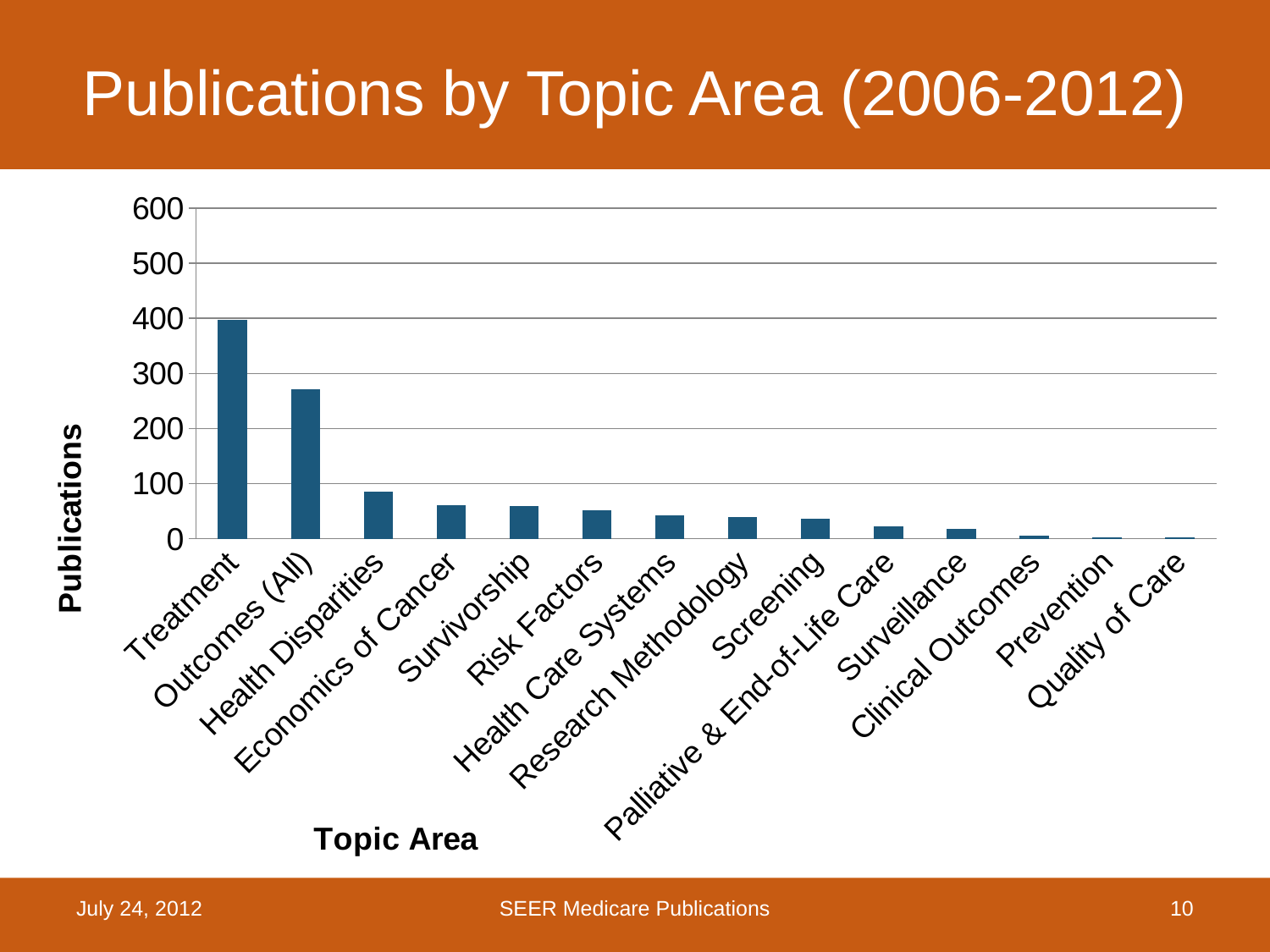

# Publications by Topic Area (2006-2012)

### Chart

| Category | Publications |
|---|---|
| Treatment | 398.0 |
| Outcomes (All) | 271.0 |
| Health Disparities | 86.0 |
| Economics of Cancer | 61.0 |
| Survivorship | 60.0 |
| Risk Factors | 52.0 |
| Health Care Systems | 43.0 |
| Research Methodology | 39.0 |
| Screening | 37.0 |
| Palliative & End-of-Life Care | 22.0 |
| Surveillance | 17.0 |
| Clinical Outcomes | 6.0 |
| Prevention | 3.0 |
| Quality of Care | 3.0 |
July 24, 2012
SEER Medicare Publications
10